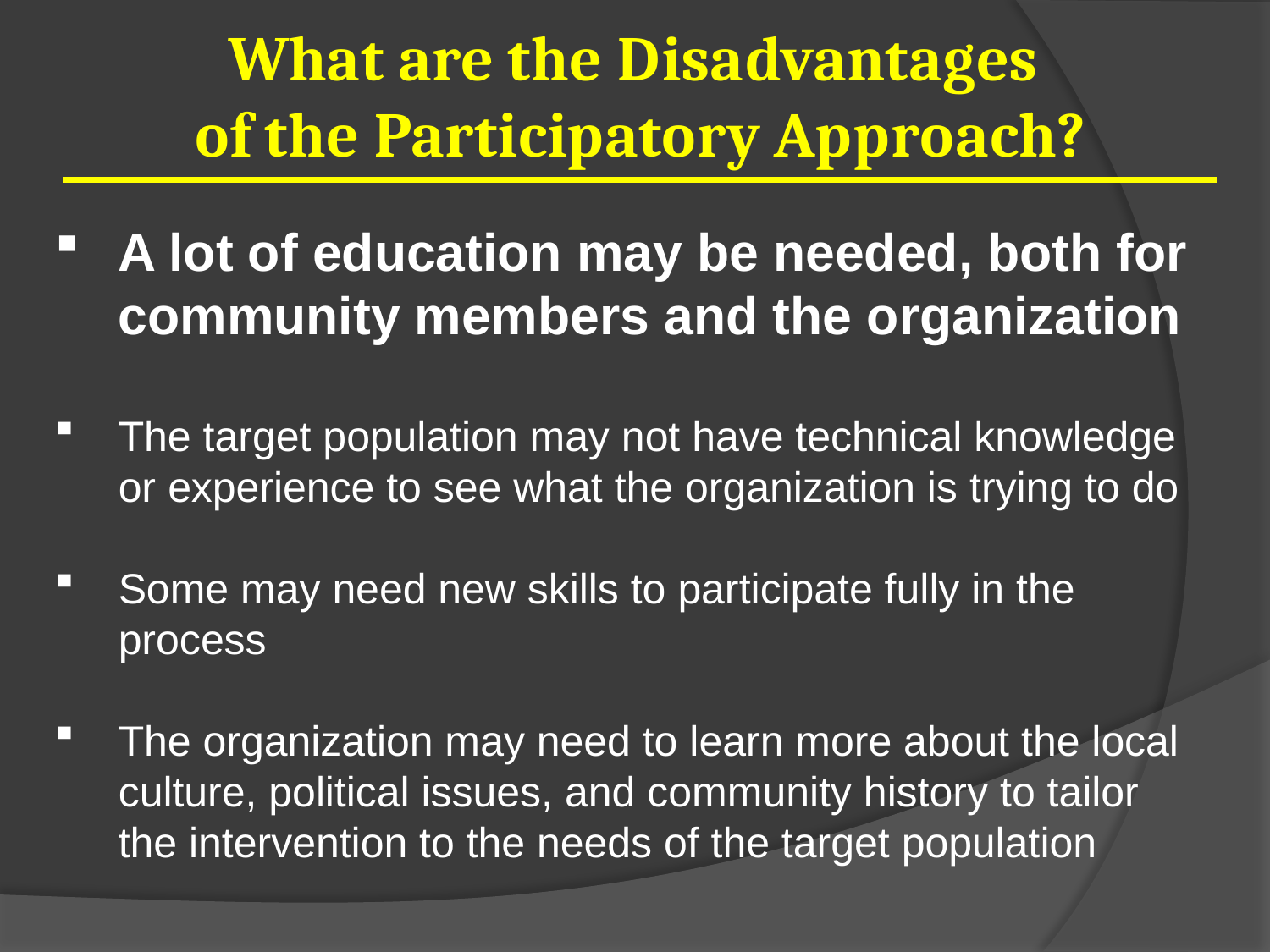

What are the Disadvantages
of the Participatory Approach?
A lot of education may be needed, both for community members and the organization

The target population may not have technical knowledge or experience to see what the organization is trying to do

Some may need new skills to participate fully in the process

The organization may need to learn more about the local culture, political issues, and community history to tailor the intervention to the needs of the target population